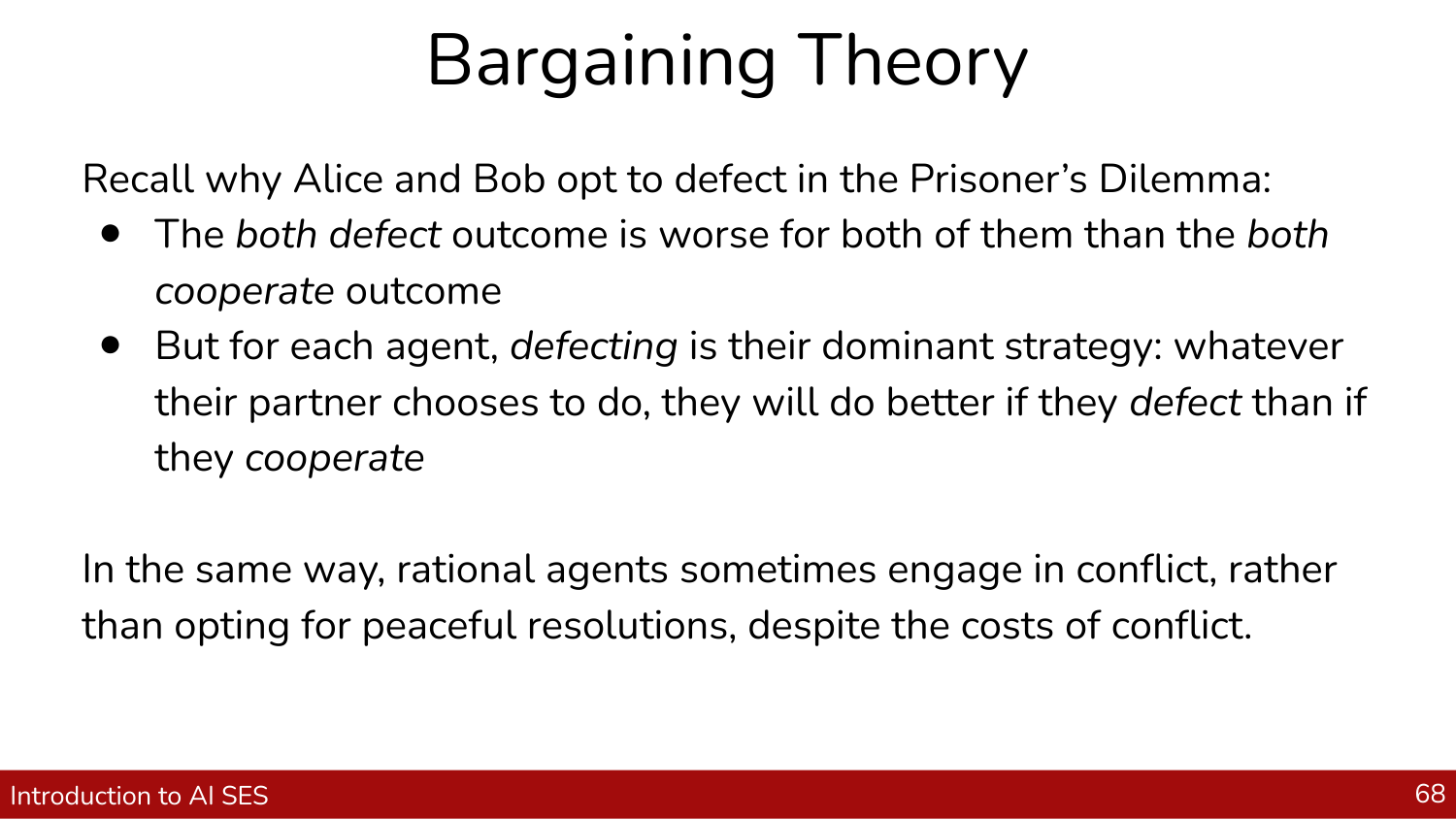

# Bargaining Theory

Recall why Alice and Bob opt to defect in the Prisoner’s Dilemma:
The both defect outcome is worse for both of them than the both cooperate outcome
But for each agent, defecting is their dominant strategy: whatever their partner chooses to do, they will do better if they defect than if they cooperate

In the same way, rational agents sometimes engage in conflict, rather than opting for peaceful resolutions, despite the costs of conflict.
68
Introduction to AI SES